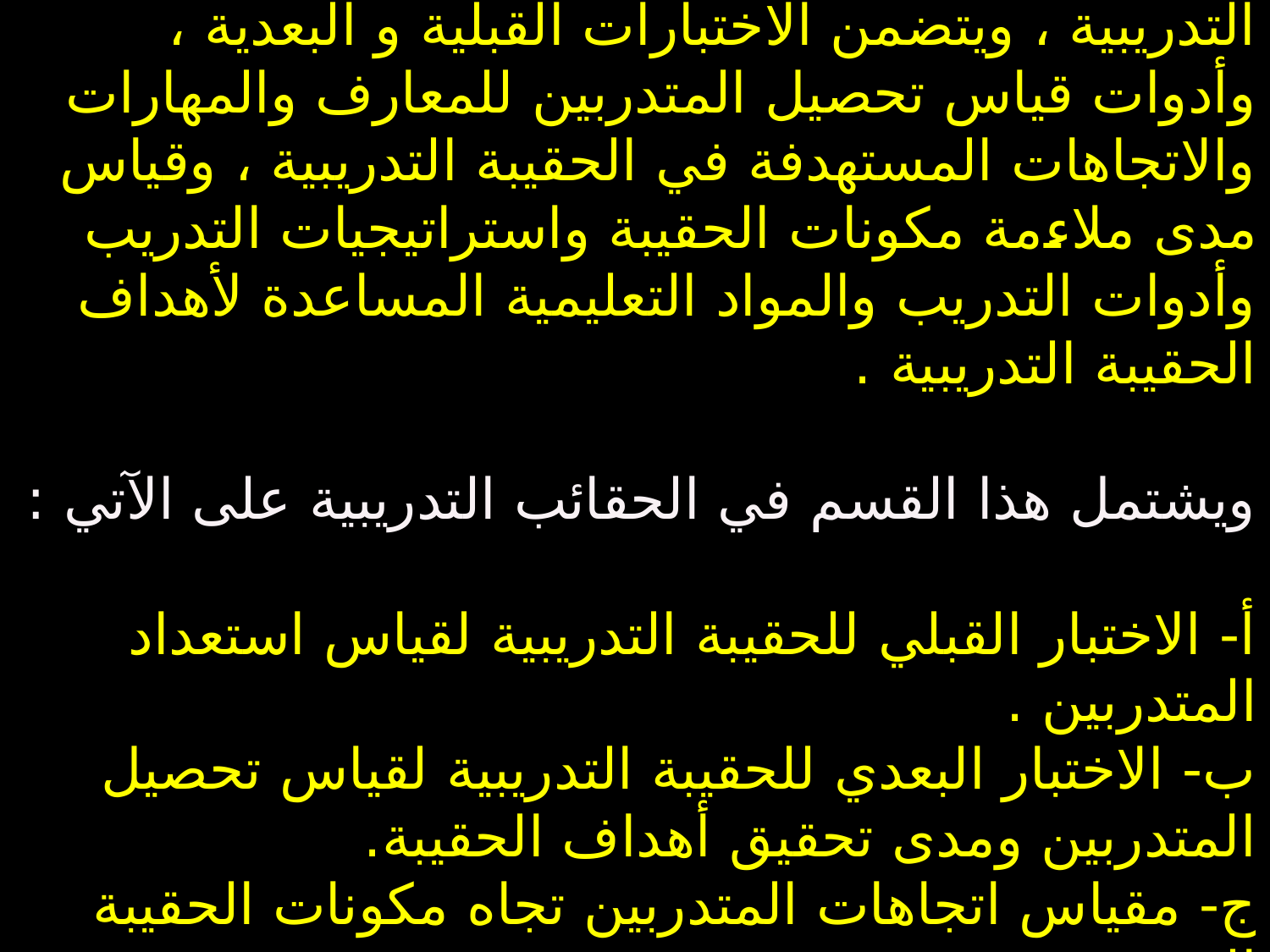

القسم الرابع : تقويم الحقيبة التدريبية :
ويشتمل هذا الجزء على أدوات تقويم المحتوى التدريبي وقياس مؤشرات تحقيق أهداف الحقيبة التدريبية ، ويتضمن الاختبارات القبلية و البعدية ، وأدوات قياس تحصيل المتدربين للمعارف والمهارات والاتجاهات المستهدفة في الحقيبة التدريبية ، وقياس مدى ملاءمة مكونات الحقيبة واستراتيجيات التدريب وأدوات التدريب والمواد التعليمية المساعدة لأهداف الحقيبة التدريبية .

ويشتمل هذا القسم في الحقائب التدريبية على الآتي :
‌أ- الاختبار القبلي للحقيبة التدريبية لقياس استعداد المتدربين .
‌ب- الاختبار البعدي للحقيبة التدريبية لقياس تحصيل المتدربين ومدى تحقيق أهداف الحقيبة.
‌ج- مقياس اتجاهات المتدربين تجاه مكونات الحقيبة التدريبية .
‌د- استمارة تقويم المدربين للحقيبة التدريبية .
‌ه- استمارة تقويم المتدربين للمدرب واستراتيجيات التدريب .